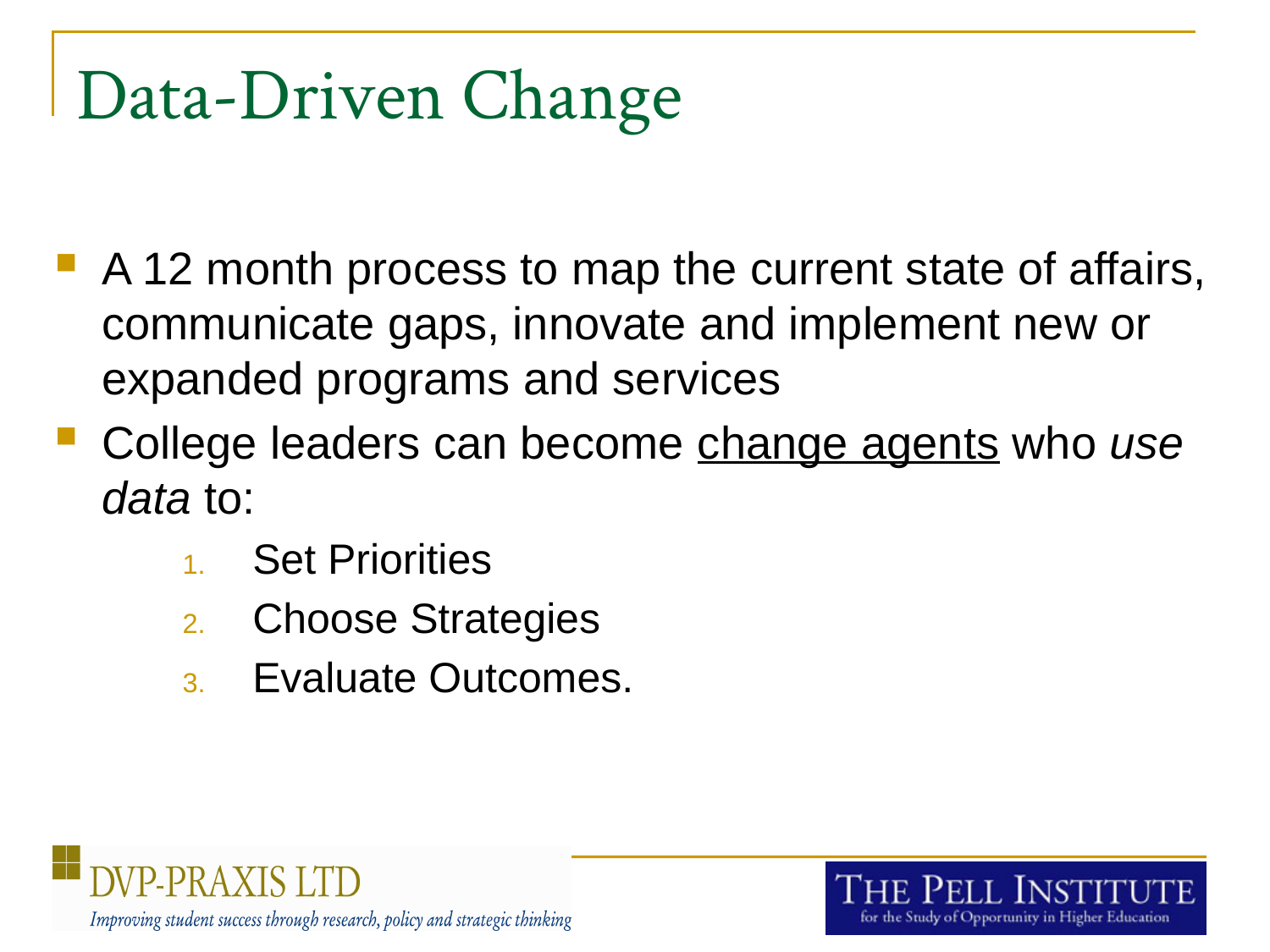

# Data-Driven Change
A 12 month process to map the current state of affairs, communicate gaps, innovate and implement new or expanded programs and services
College leaders can become change agents who use data to:
Set Priorities
Choose Strategies
Evaluate Outcomes.